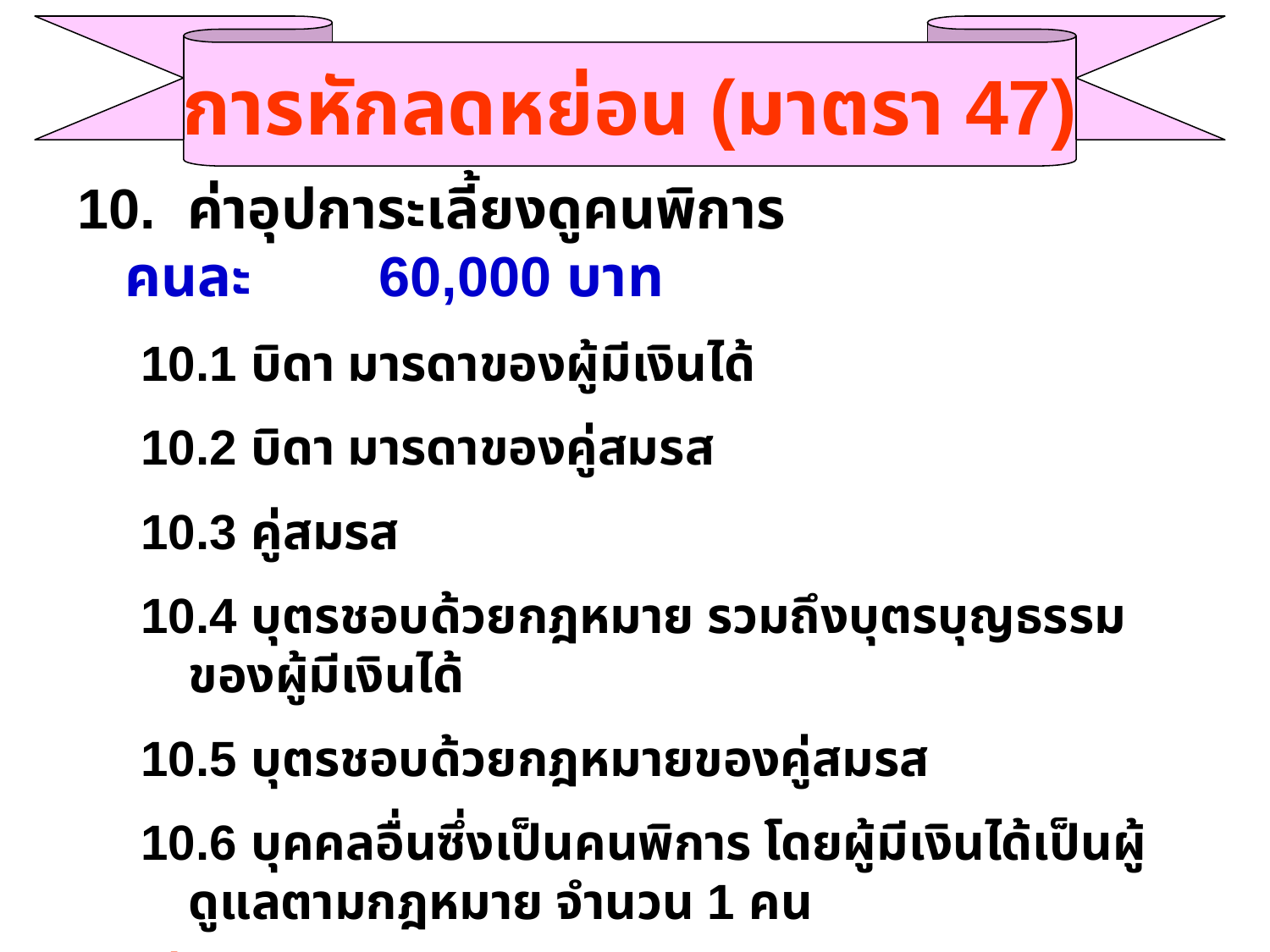

การหักลดหย่อน (มาตรา 47)
10.  ค่าอุปการะเลี้ยงดูคนพิการ			คนละ	60,000 บาท
10.1 บิดา มารดาของผู้มีเงินได้
10.2 บิดา มารดาของคู่สมรส
10.3 คู่สมรส
10.4 บุตรชอบด้วยกฎหมาย รวมถึงบุตรบุญธรรมของผู้มีเงินได้
10.5 บุตรชอบด้วยกฎหมายของคู่สมรส
10.6 บุคคลอื่นซึ่งเป็นคนพิการ โดยผู้มีเงินได้เป็นผู้ดูแลตามกฎหมาย จำนวน 1 คน
เงื่อนไข	-คนพิการดังกล่าว ต้องมีเงินได้พึงประเมิน ≤ 30,000 บาท
			-ผู้มีเงินได้มีชื่อเป็นผู้ดูแลคนพิการในบัตรประจำตัวคนพิการ